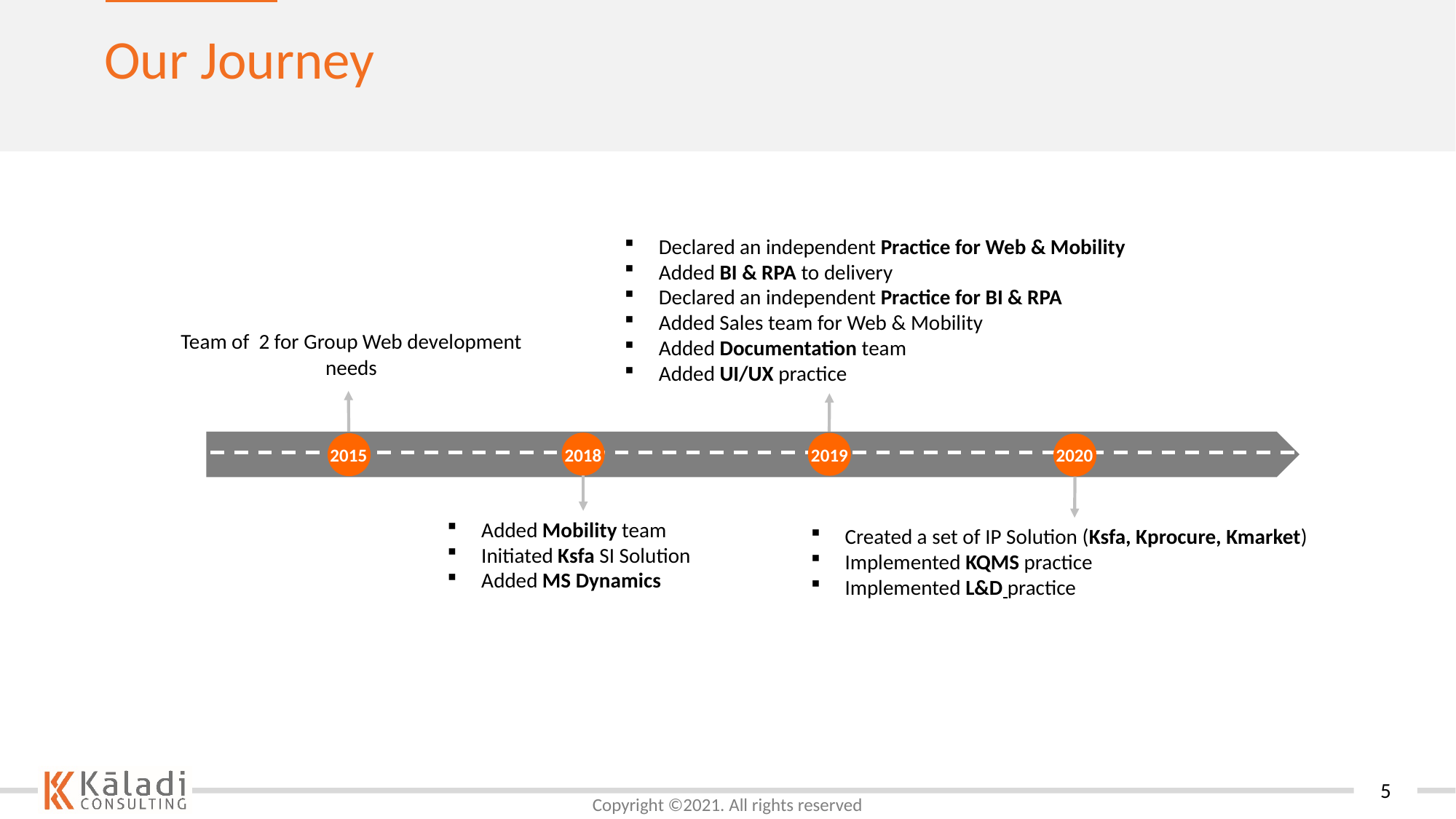

Our Journey
Declared an independent Practice for Web & Mobility
Added BI & RPA to delivery
Declared an independent Practice for BI & RPA
Added Sales team for Web & Mobility
Added Documentation team
Added UI/UX practice

2019
Team of  2 for Group Web development needs

2015

2018
Added Mobility team
Initiated Ksfa SI Solution
Added MS Dynamics

2020
Created a set of IP Solution (Ksfa, Kprocure, Kmarket)
Implemented KQMS practice
Implemented L&D practice
5